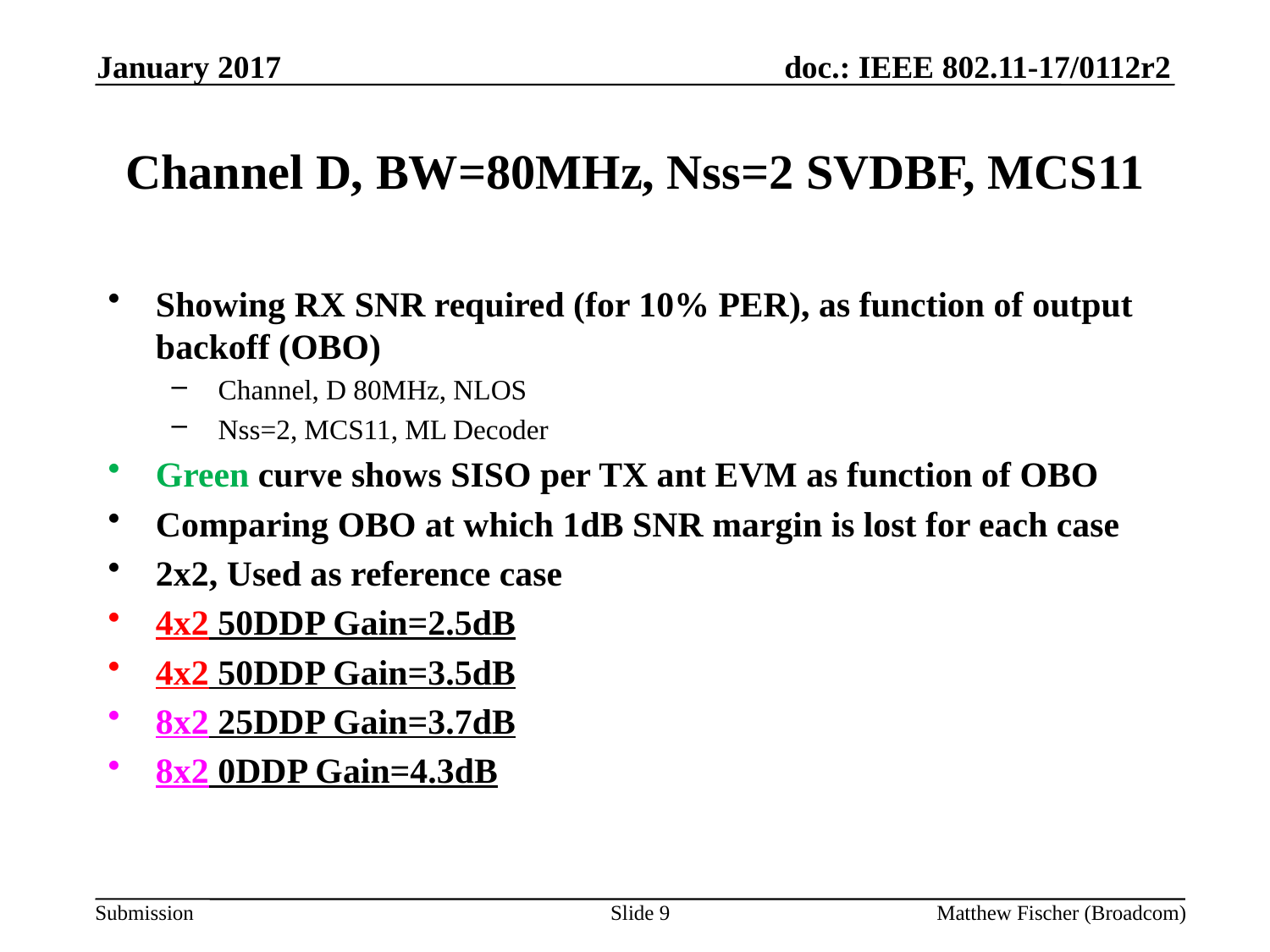

January 2017
# Channel D, BW=80MHz, Nss=2 SVDBF, MCS11
Showing RX SNR required (for 10% PER), as function of output backoff (OBO)
 Channel, D 80MHz, NLOS
 Nss=2, MCS11, ML Decoder
Green curve shows SISO per TX ant EVM as function of OBO
Comparing OBO at which 1dB SNR margin is lost for each case
2x2, Used as reference case
4x2 50DDP Gain=2.5dB
4x2 50DDP Gain=3.5dB
8x2 25DDP Gain=3.7dB
8x2 0DDP Gain=4.3dB
Slide 9
Matthew Fischer (Broadcom)